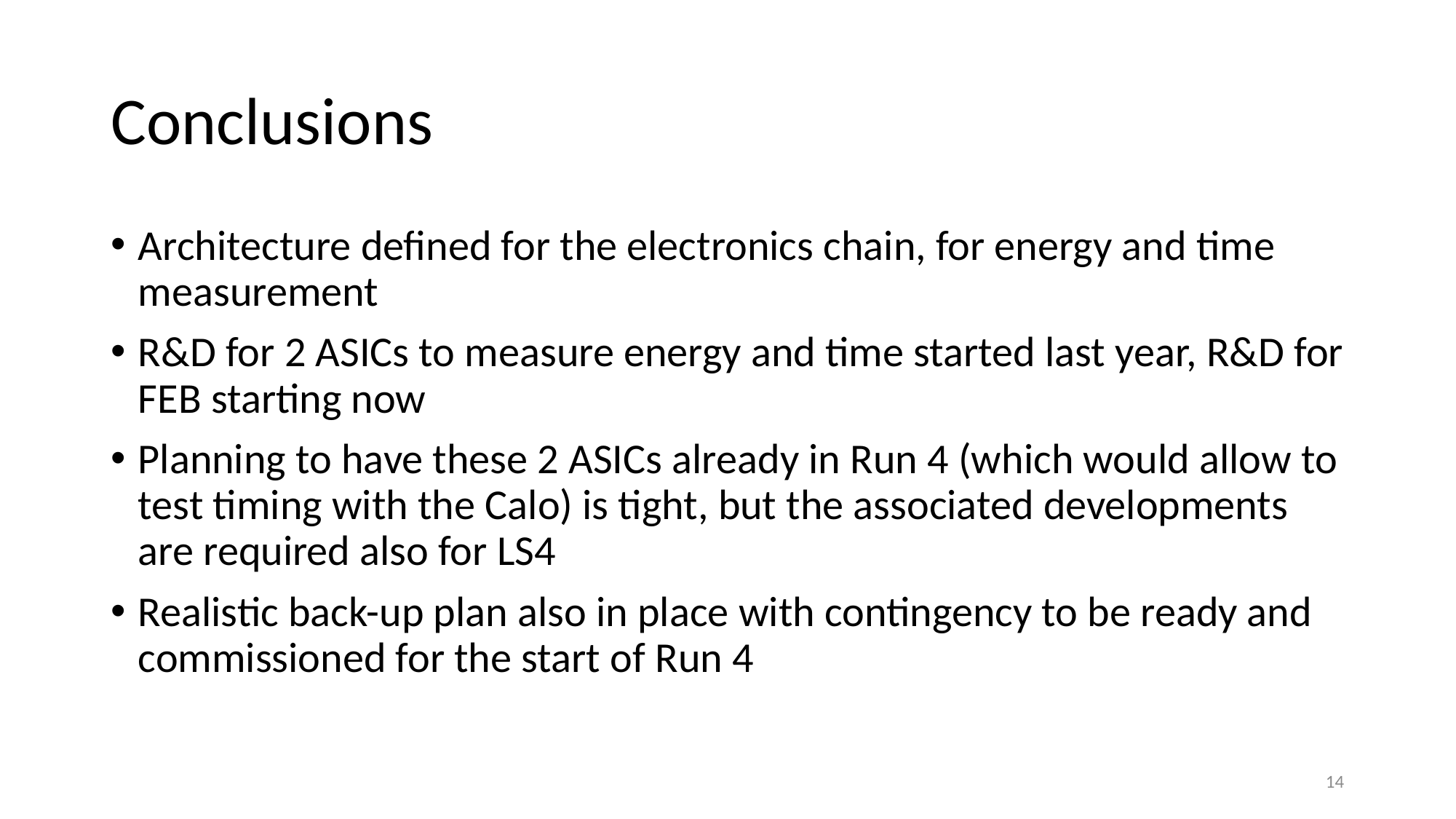

# Conclusions
Architecture defined for the electronics chain, for energy and time measurement
R&D for 2 ASICs to measure energy and time started last year, R&D for FEB starting now
Planning to have these 2 ASICs already in Run 4 (which would allow to test timing with the Calo) is tight, but the associated developments are required also for LS4
Realistic back-up plan also in place with contingency to be ready and commissioned for the start of Run 4

14